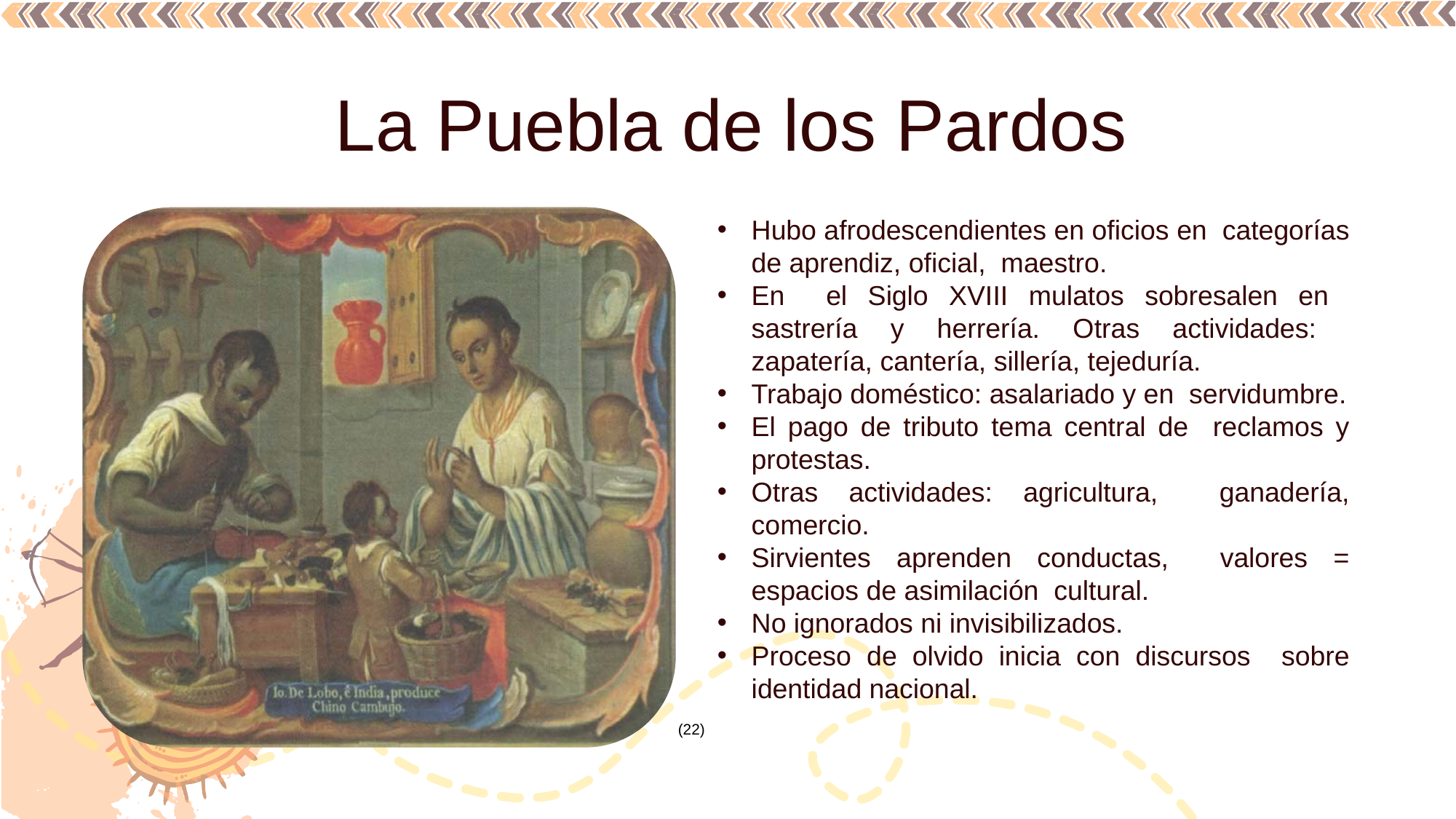

La Puebla de los Pardos

Hubo afrodescendientes en oficios en  categorías de aprendiz, oficial,  maestro.
En  el Siglo XVIII mulatos sobresalen en  sastrería y herrería. Otras actividades:  zapatería, cantería, sillería, tejeduría.
Trabajo doméstico: asalariado y en  servidumbre.
El pago de tributo tema central de  reclamos y protestas.
Otras actividades: agricultura,  ganadería, comercio.
Sirvientes aprenden conductas,  valores = espacios de asimilación  cultural.
No ignorados ni invisibilizados.
Proceso de olvido inicia con discursos  sobre identidad nacional.
(22)